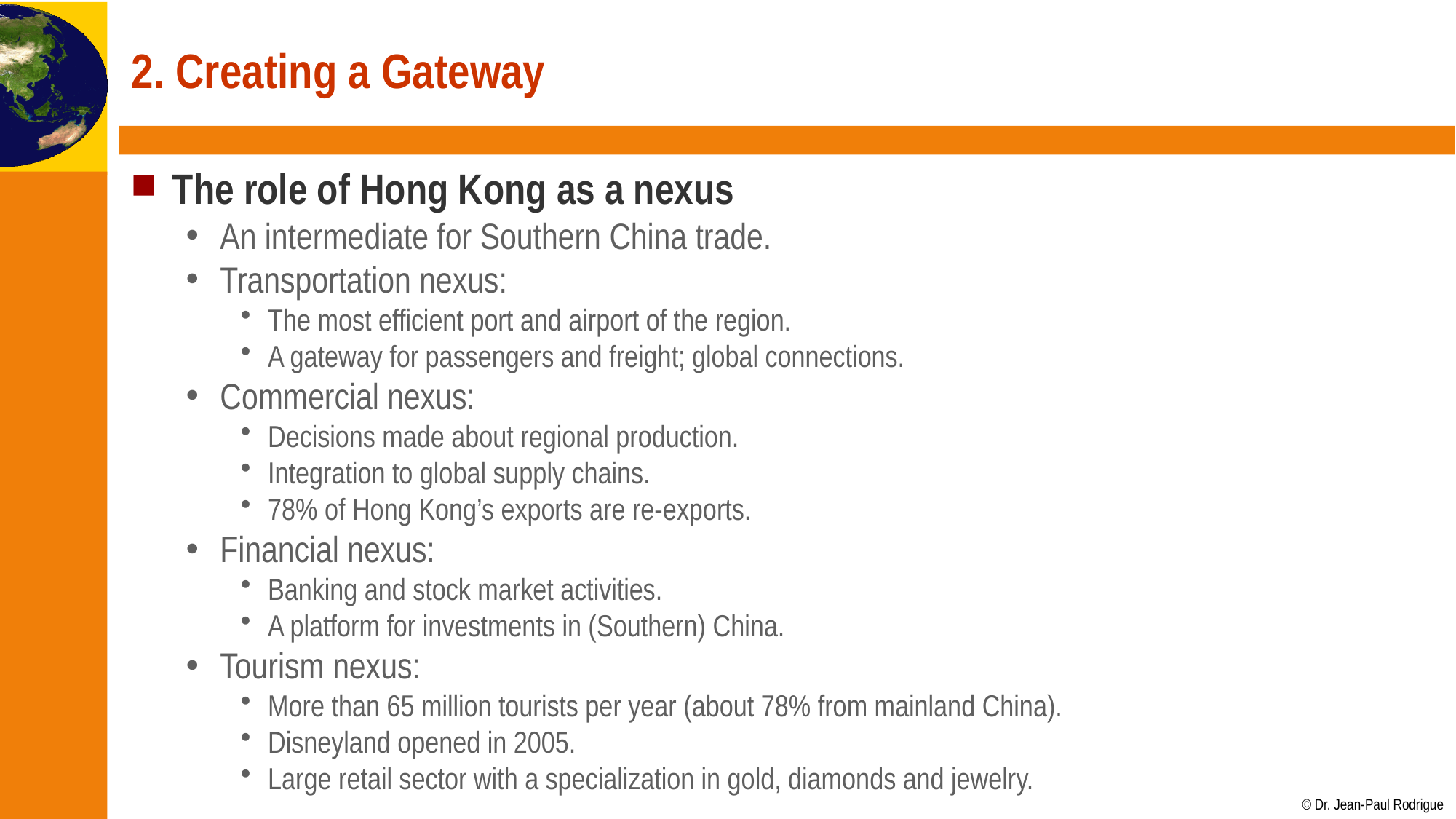

# 2. Creating a Gateway
The role of Hong Kong as a nexus
An intermediate for Southern China trade.
Transportation nexus:
The most efficient port and airport of the region.
A gateway for passengers and freight; global connections.
Commercial nexus:
Decisions made about regional production.
Integration to global supply chains.
78% of Hong Kong’s exports are re-exports.
Financial nexus:
Banking and stock market activities.
A platform for investments in (Southern) China.
Tourism nexus:
More than 65 million tourists per year (about 78% from mainland China).
Disneyland opened in 2005.
Large retail sector with a specialization in gold, diamonds and jewelry.